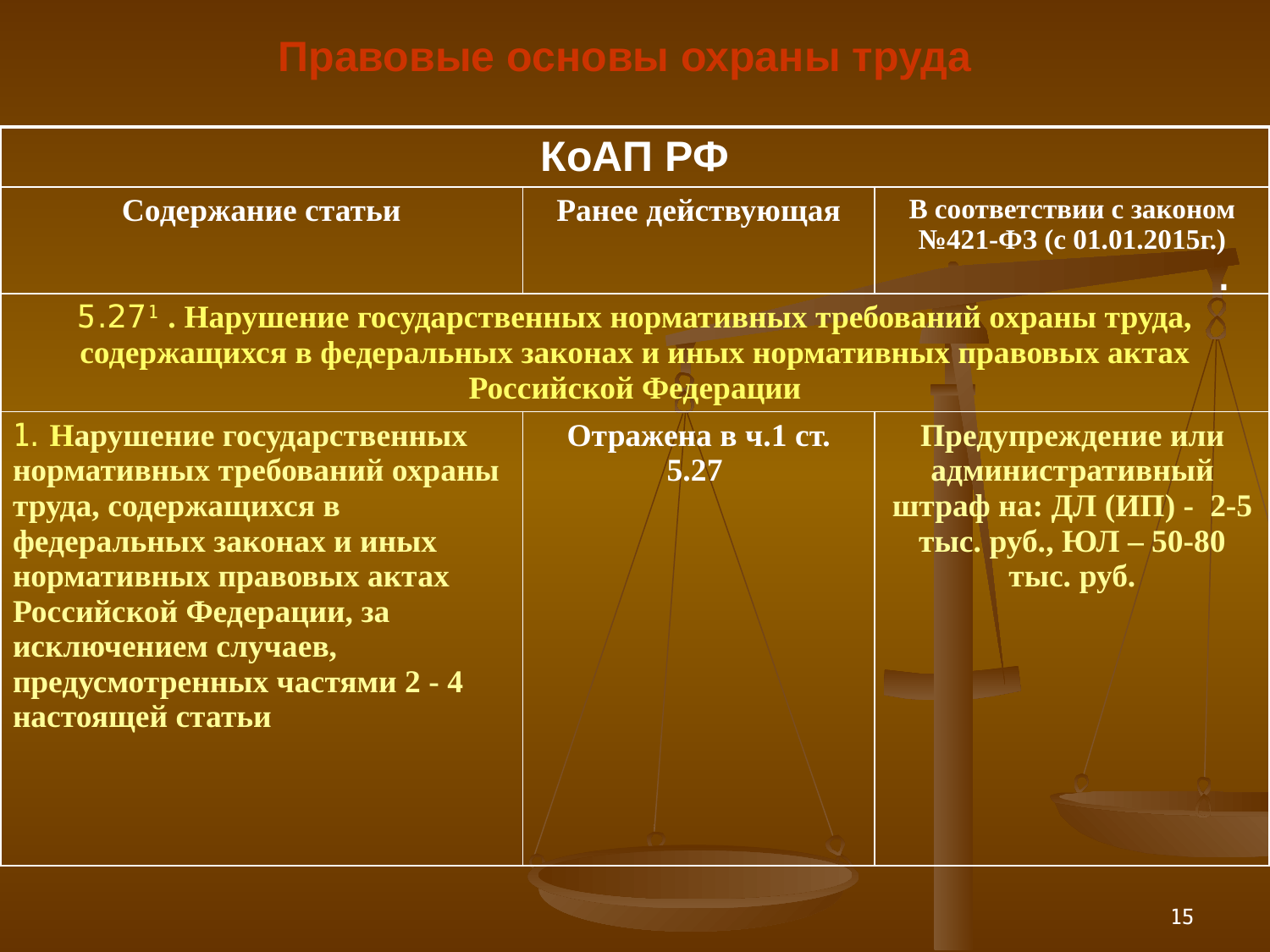

Правовые основы охраны труда
| КоАП РФ |  |  |
| --- | --- | --- |
| Содержание статьи | Ранее действующая | В соответствии с законом №421-ФЗ (с 01.01.2015г.) |
| 5.271 . Нарушение государственных нормативных требований охраны труда, содержащихся в федеральных законах и иных нормативных правовых актах Российской Федерации |  |  |
| 1. Нарушение государственных нормативных требований охраны труда, содержащихся в федеральных законах и иных нормативных правовых актах Российской Федерации, за исключением случаев, предусмотренных частями 2 - 4 настоящей статьи | Отражена в ч.1 ст. 5.27 | Предупреждение или административный штраф на: ДЛ (ИП) - 2-5 тыс. руб., ЮЛ – 50-80 тыс. руб. |
.
15